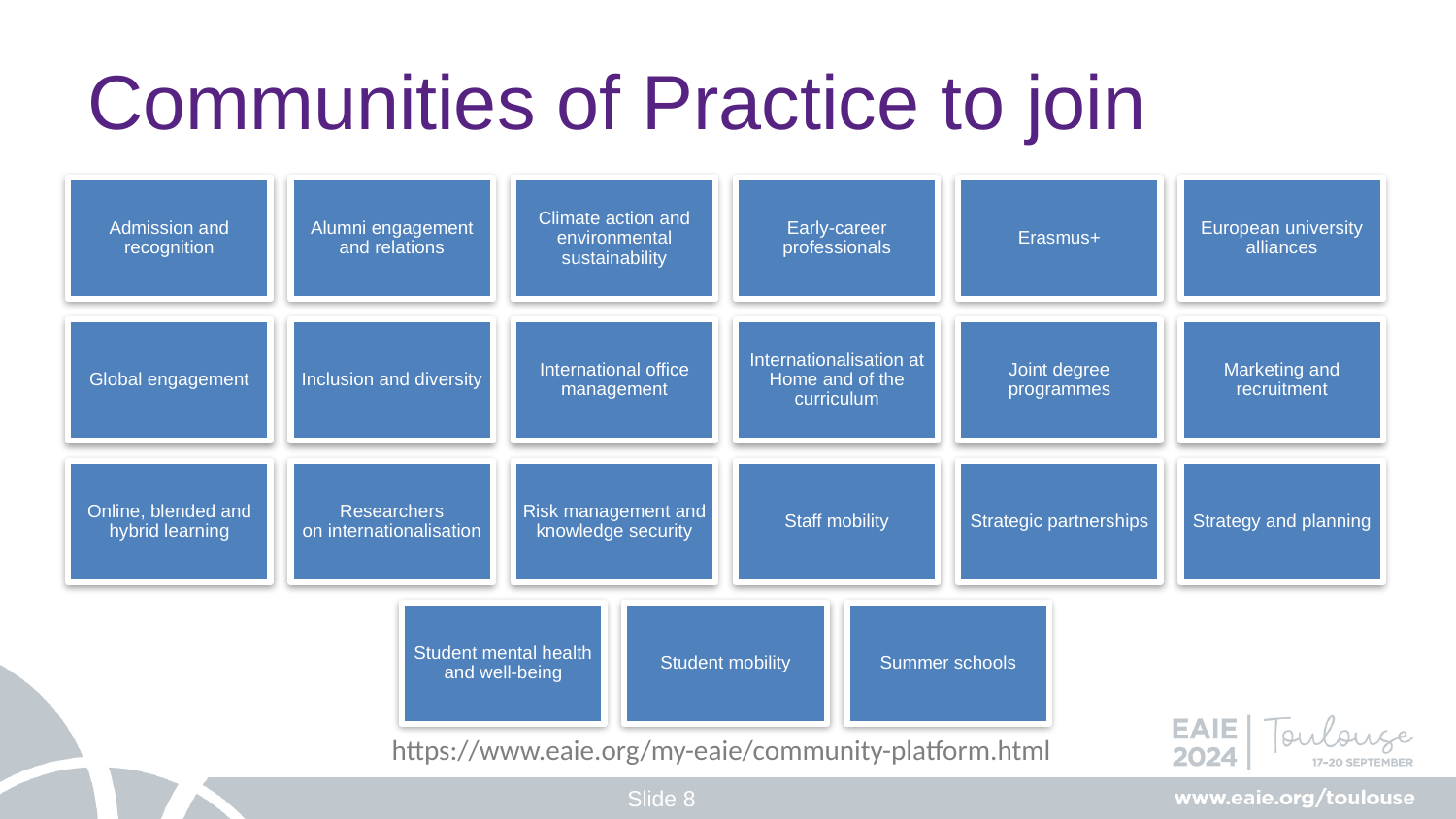

# Communities of Practice to join
Admission and recognition
Alumni engagement and relations
Climate action and environmental sustainability
Early-career professionals
Erasmus+
European university alliances
Global engagement
Inclusion and diversity
International office management
Internationalisation at Home and of the curriculum
Joint degree programmes
Marketing and recruitment
Online, blended and hybrid learning
Researchers on internationalisation
Risk management and knowledge security
Staff mobility
Strategic partnerships
Strategy and planning
Student mental health and well-being
Student mobility
Summer schools
https://www.eaie.org/my-eaie/community-platform.html
 Slide 8